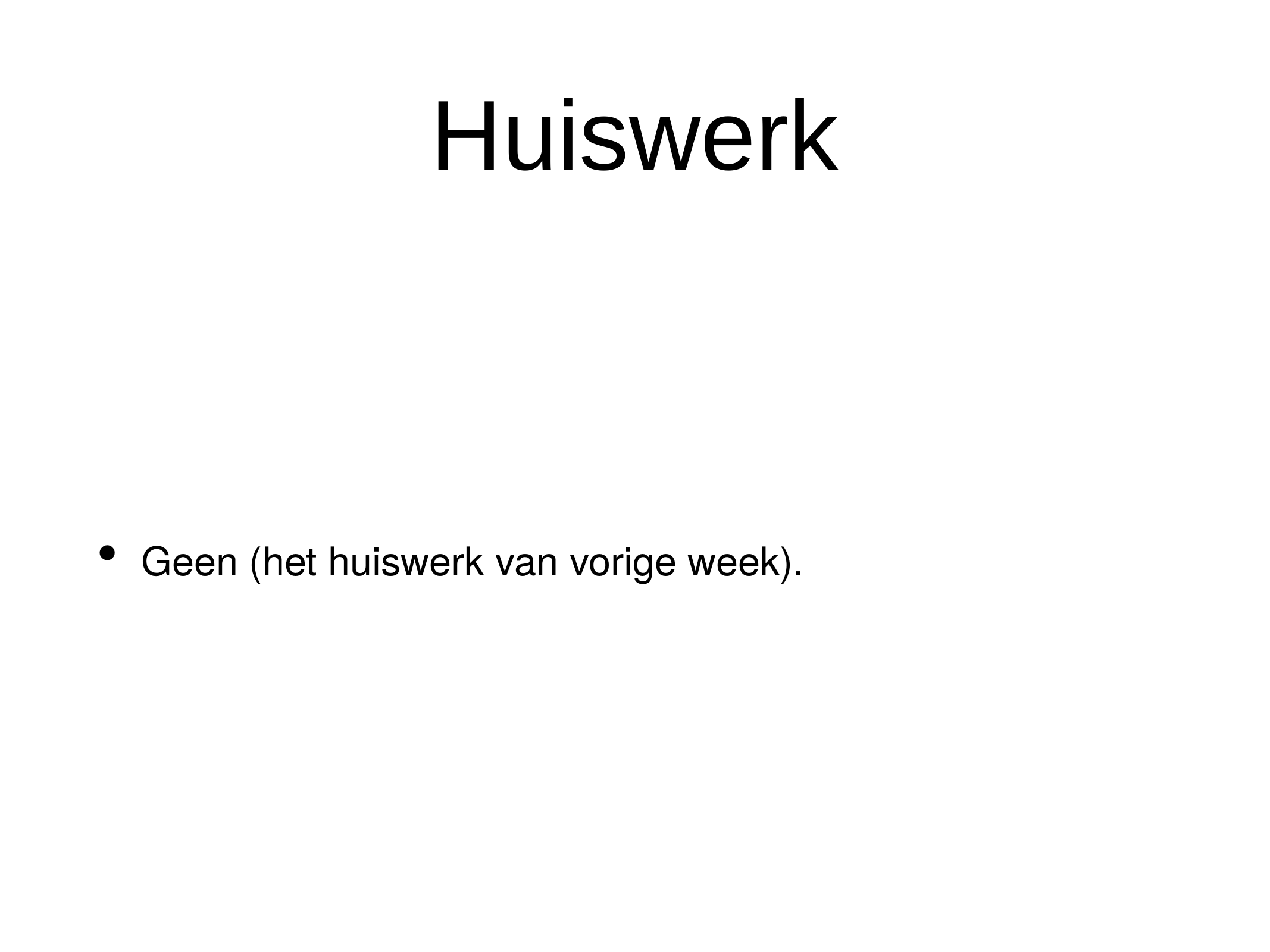

# Huiswerk
Geen (het huiswerk van vorige week).